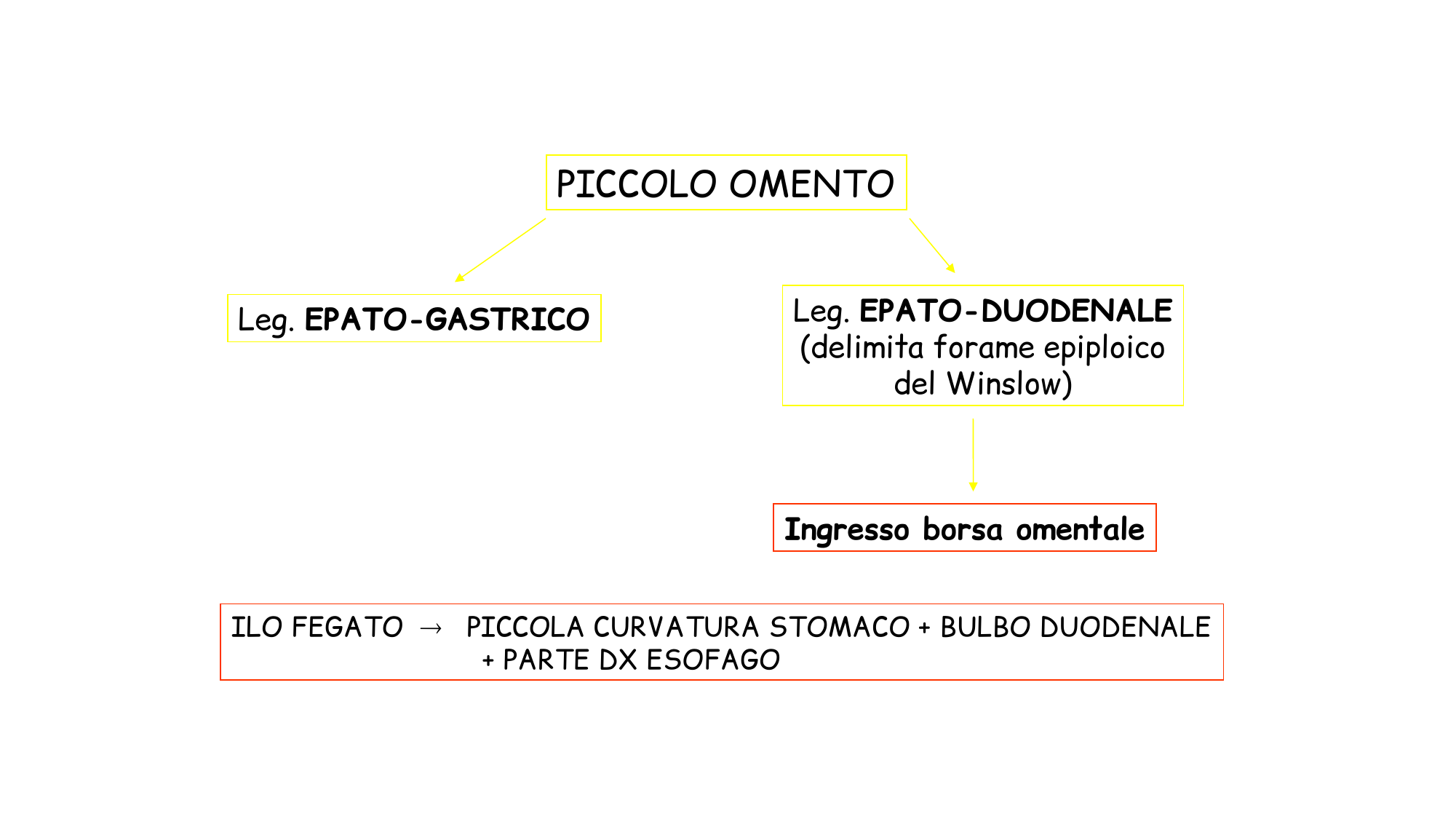

PICCOLO OMENTO

Leg. EPATO-DUODENALE
(delimita forame epiploico
del Winslow)
Leg. EPATO-GASTRICO

Ingresso borsa omentale
ILO FEGATO  →   PICCOLA CURVATURA STOMACO + BULBO DUODENALE
		    + PARTE DX ESOFAGO